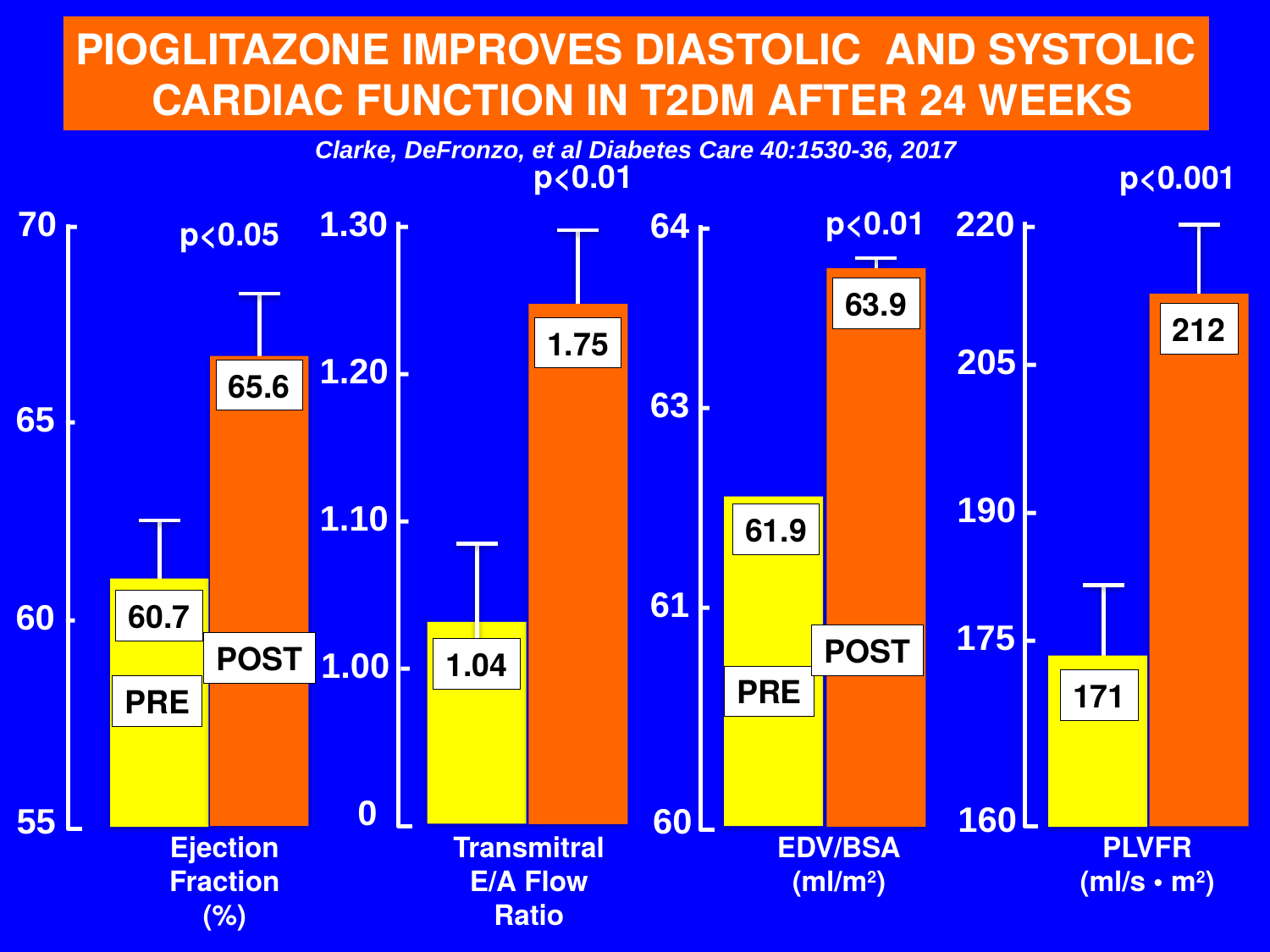

PIOGLITAZONE IMPROVES DIASTOLIC  AND SYSTOLIC
 CARDIAC FUNCTION IN T2DM AFTER 24 WEEKS
Clarke, DeFronzo, et al Diabetes Care 40:1530-36, 2017
p<0.01
p<0.001
p<0.01
1.30 -

1.10 -
1.00 -
0
1.20 -
220 -

190 -
175 -
160
205 -
70 -

65 -
60 -
55
64 -

61 -
60
63 -
p<0.05

63.9

212

1.75

65.6

61.9

60.7

POST
POST
1.04

PRE
171
PRE
Ejection
Fraction
(%)
Transmitral
E/A Flow
Ratio
EDV/BSA
(ml/m2)
PLVFR
(ml/s • m2)